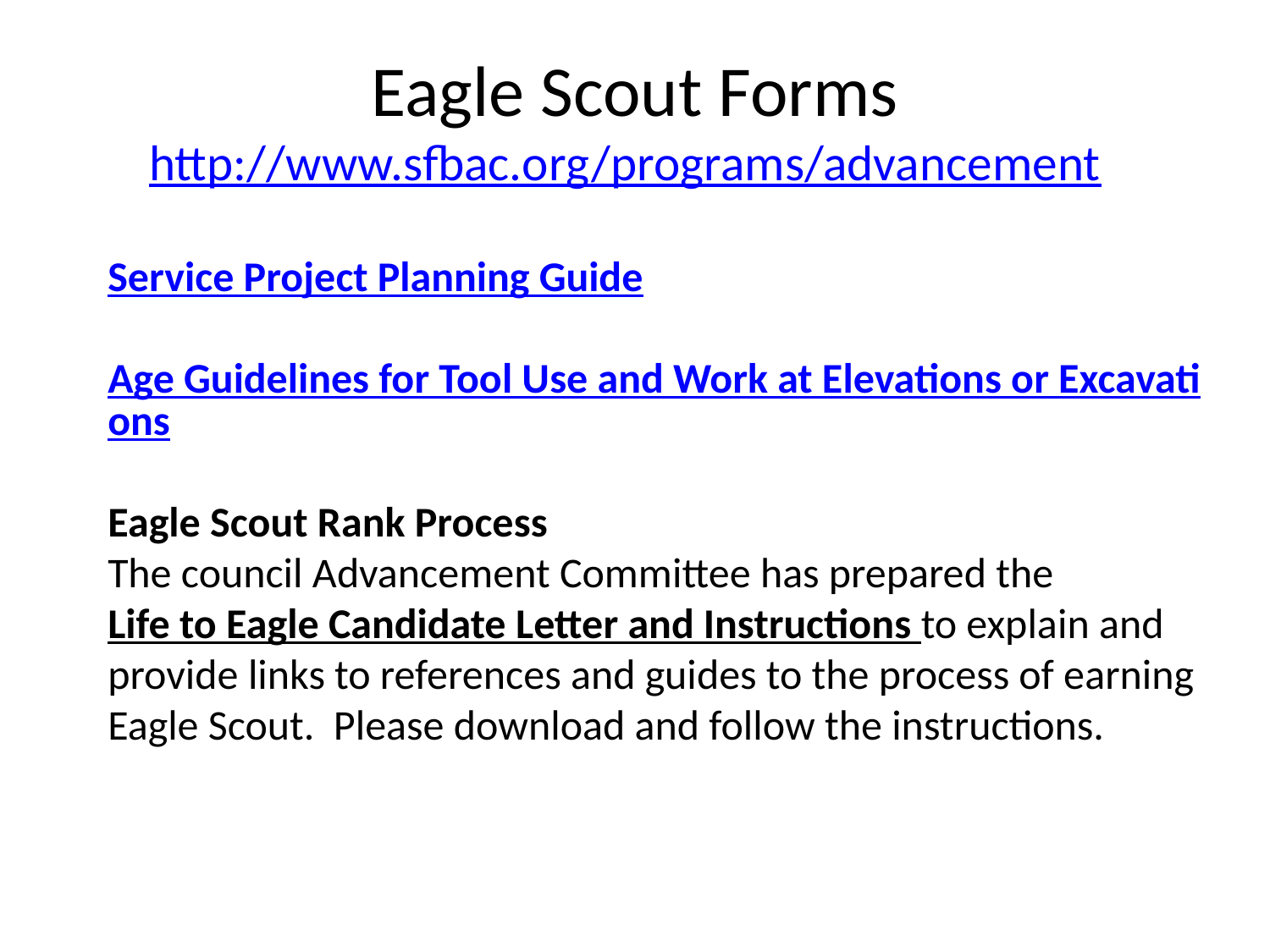

# Eagle Scout Forms http://www.sfbac.org/programs/advancement
Service Project Planning Guide

Age Guidelines for Tool Use and Work at Elevations or Excavations

Eagle Scout Rank Process
The council Advancement Committee has prepared the Life to Eagle Candidate Letter and Instructions to explain and provide links to references and guides to the process of earning Eagle Scout.  Please download and follow the instructions.